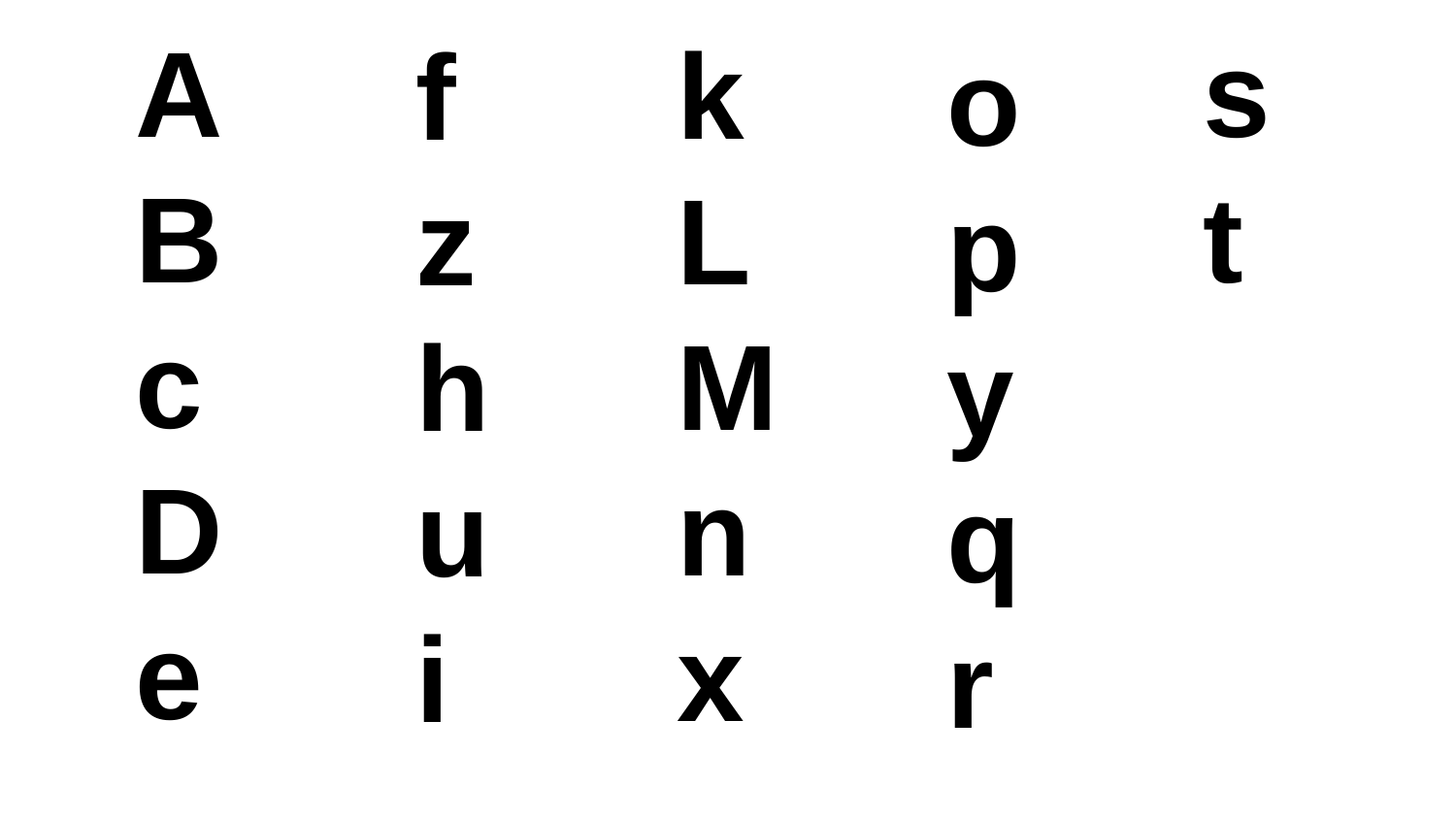

s
t

A
B
c
D
e
k
L
M
n
x
f
z
h
u
i
o
p
y
q
r